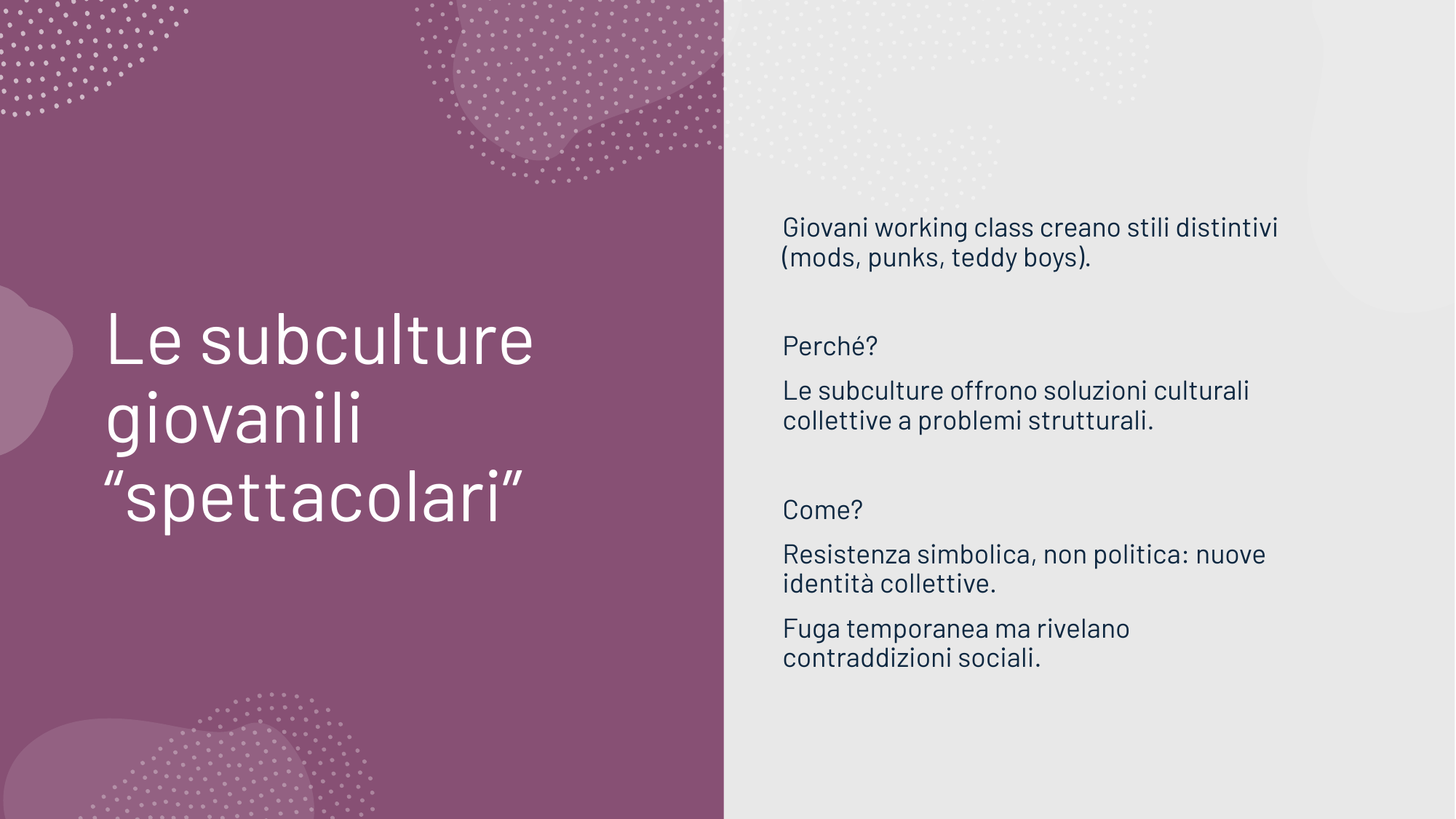

Giovani working class creano stili distintivi (mods, punks, teddy boys).

Perché?
Le subculture offrono soluzioni culturali collettive a problemi strutturali.

Come?
Resistenza simbolica, non politica: nuove identità collettive.
Fuga temporanea ma rivelano contraddizioni sociali.
# Le subculture giovanili “spettacolari”